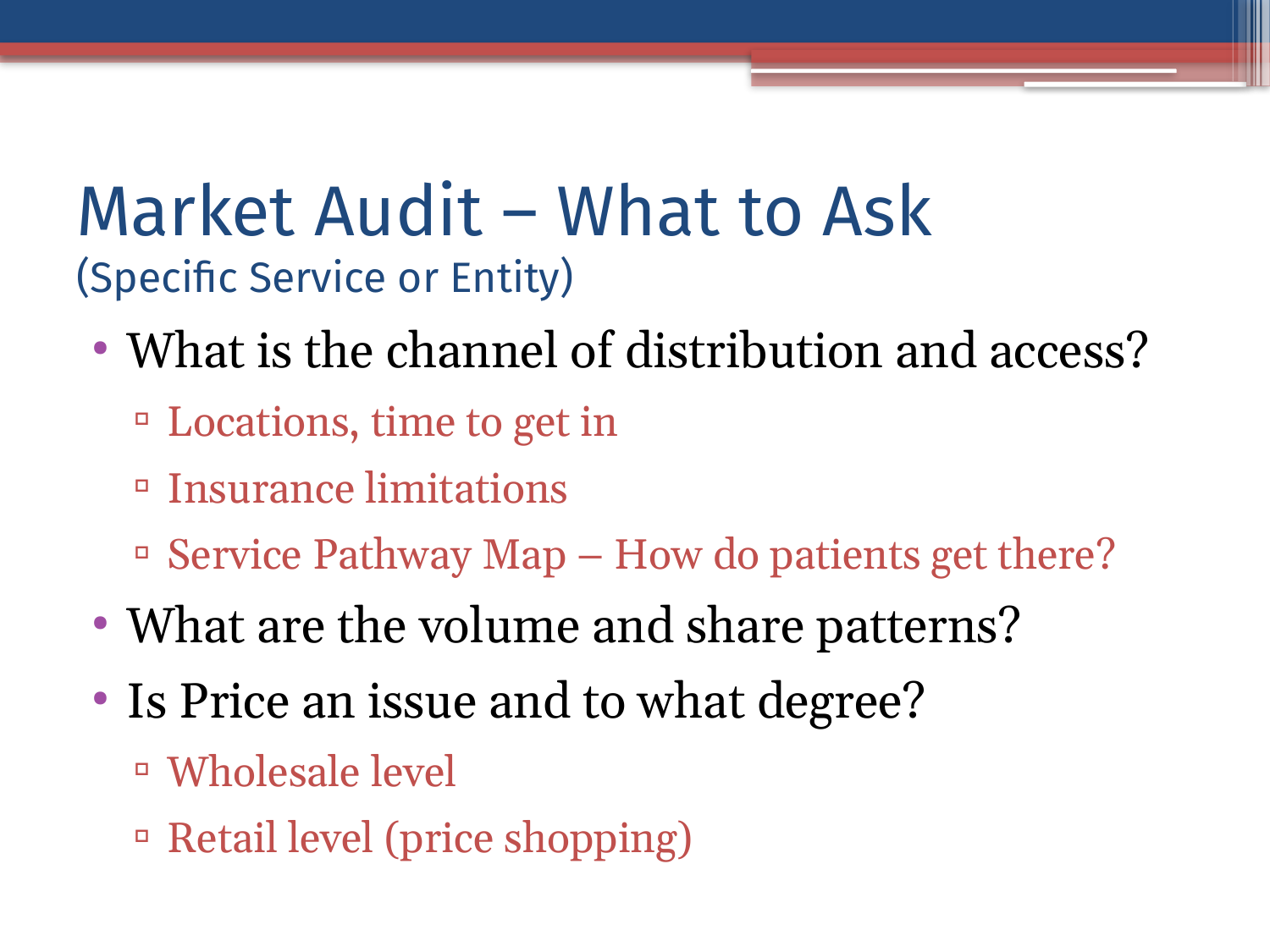

# Market Audit – What to Ask (Specific Service or Entity)
What is the channel of distribution and access?
Locations, time to get in
Insurance limitations
Service Pathway Map – How do patients get there?
What are the volume and share patterns?
Is Price an issue and to what degree?
Wholesale level
Retail level (price shopping)